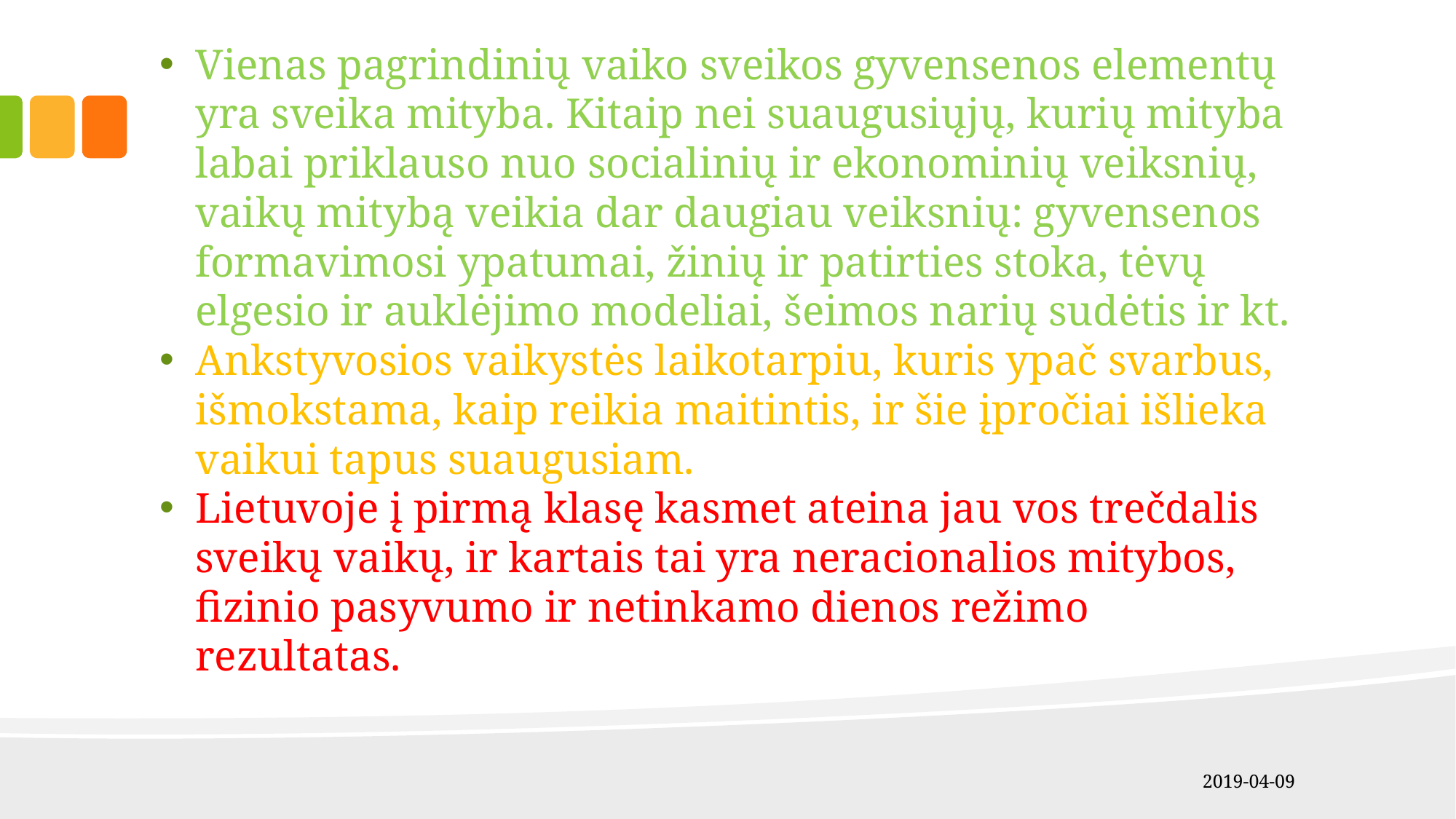

Vienas pagrindinių vaiko sveikos gyvensenos elementų yra sveika mityba. Kitaip nei suaugusiųjų, kurių mityba labai priklauso nuo socialinių ir ekonominių veiksnių, vaikų mitybą veikia dar daugiau veiksnių: gyvensenos formavimosi ypatumai, žinių ir patirties stoka, tėvų elgesio ir auklėjimo modeliai, šeimos narių sudėtis ir kt.
Ankstyvosios vaikystės laikotarpiu, kuris ypač svarbus, išmokstama, kaip reikia maitintis, ir šie įpročiai išlieka vaikui tapus suaugusiam.
Lietuvoje į pirmą klasę kasmet ateina jau vos trečdalis sveikų vaikų, ir kartais tai yra neracionalios mitybos, fizinio pasyvumo ir netinkamo dienos režimo rezultatas.

2019-04-09